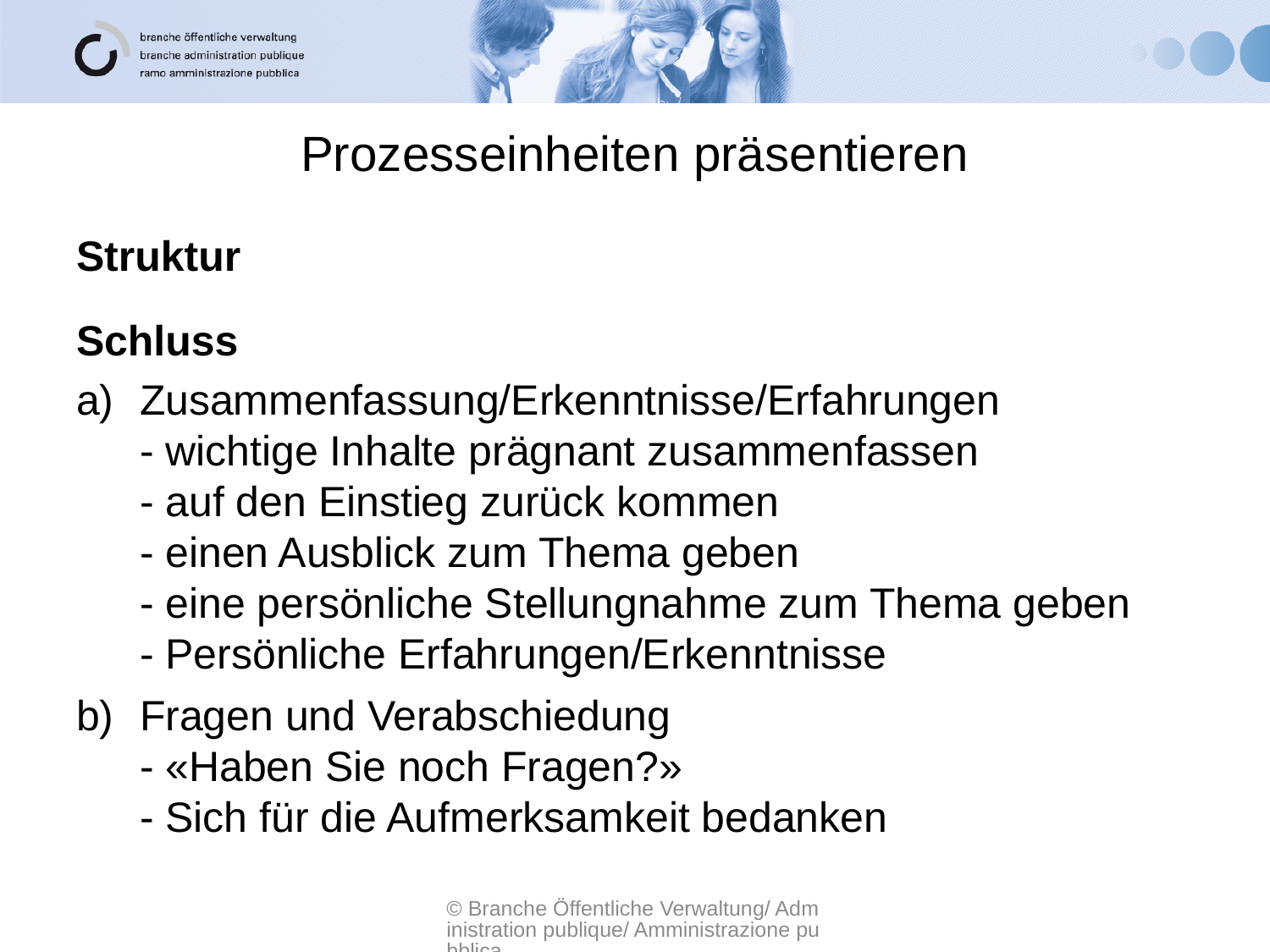

# Prozesseinheiten präsentieren
Struktur

Schluss
Zusammenfassung/Erkenntnisse/Erfahrungen
- wichtige Inhalte prägnant zusammenfassen
- auf den Einstieg zurück kommen
- einen Ausblick zum Thema geben
- eine persönliche Stellungnahme zum Thema geben
- Persönliche Erfahrungen/Erkenntnisse
Fragen und Verabschiedung
- «Haben Sie noch Fragen?»
- Sich für die Aufmerksamkeit bedanken

© Branche Öffentliche Verwaltung/ Administration publique/ Amministrazione pubblica